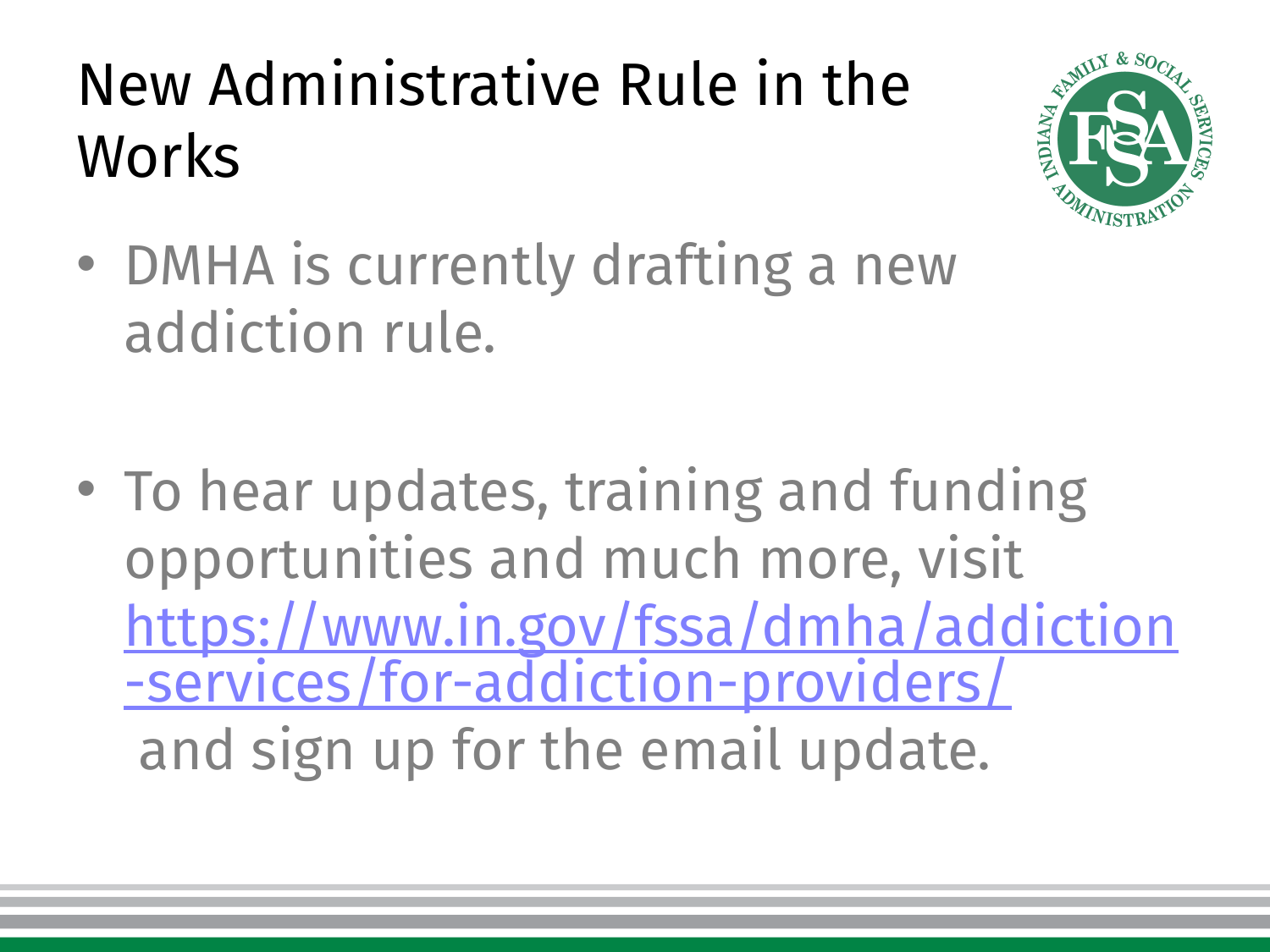

# New Administrative Rule in the Works
DMHA is currently drafting a new addiction rule.

To hear updates, training and funding opportunities and much more, visit https://www.in.gov/fssa/dmha/addiction-services/for-addiction-providers/ and sign up for the email update.